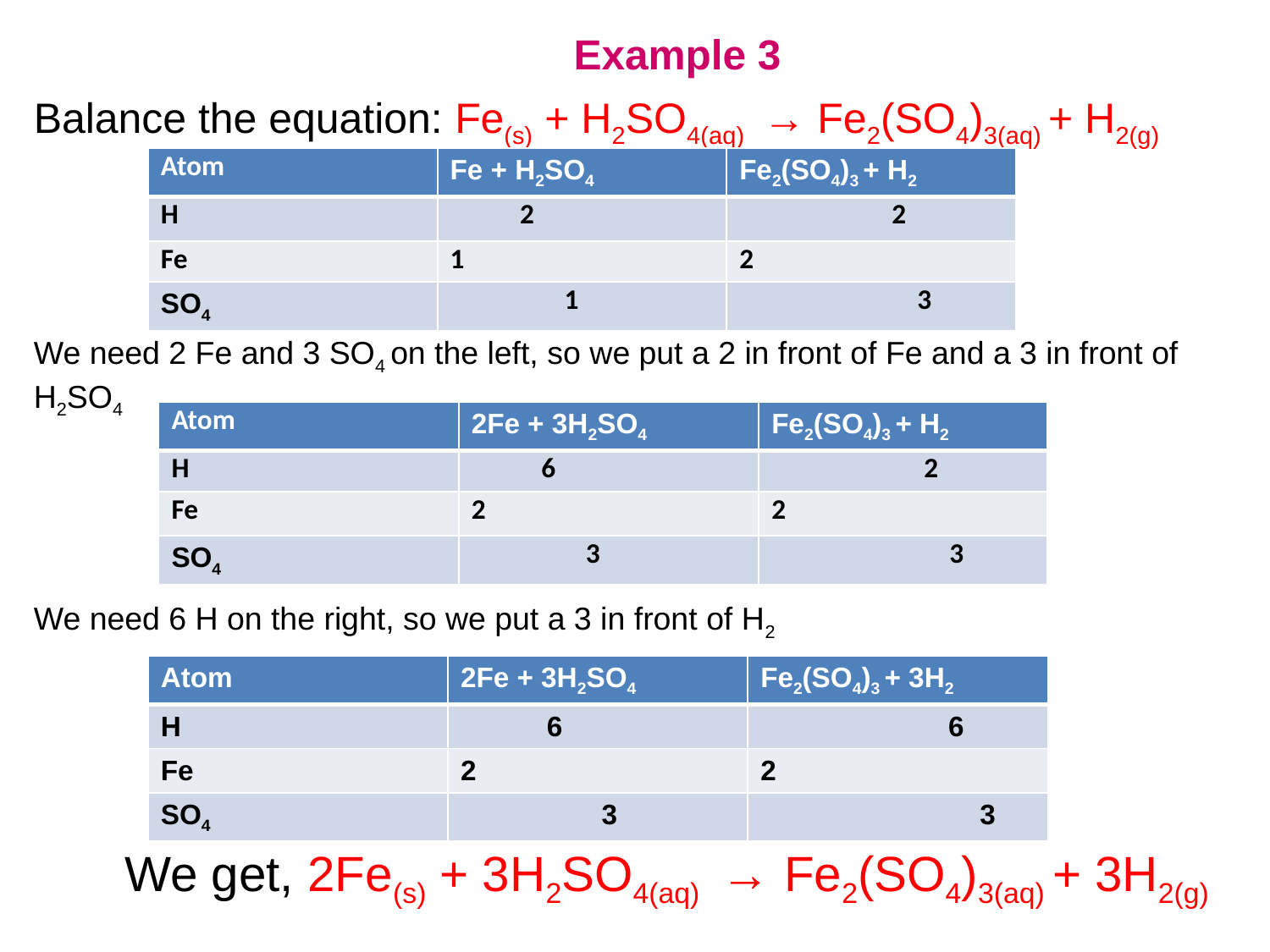

# Example 3
Balance the equation: Fe(s) + H2SO4(aq)  → Fe2(SO4)3(aq) + H2(g)

We need 2 Fe and 3 SO4 on the left, so we put a 2 in front of Fe and a 3 in front of H2SO4

We need 6 H on the right, so we put a 3 in front of H2

| Atom | Fe + H2SO4 | Fe2(SO4)3 + H2 |
| --- | --- | --- |
| H | 2 | 2 |
| Fe | 1 | 2 |
| SO4 | 1 | 3 |
| Atom | 2Fe + 3H2SO4 | Fe2(SO4)3 + H2 |
| --- | --- | --- |
| H | 6 | 2 |
| Fe | 2 | 2 |
| SO4 | 3 | 3 |
| Atom | 2Fe + 3H2SO4 | Fe2(SO4)3 + 3H2 |
| --- | --- | --- |
| H | 6 | 6 |
| Fe | 2 | 2 |
| SO4 | 3 | 3 |
We get, 2Fe(s) + 3H2SO4(aq)  → Fe2(SO4)3(aq) + 3H2(g)